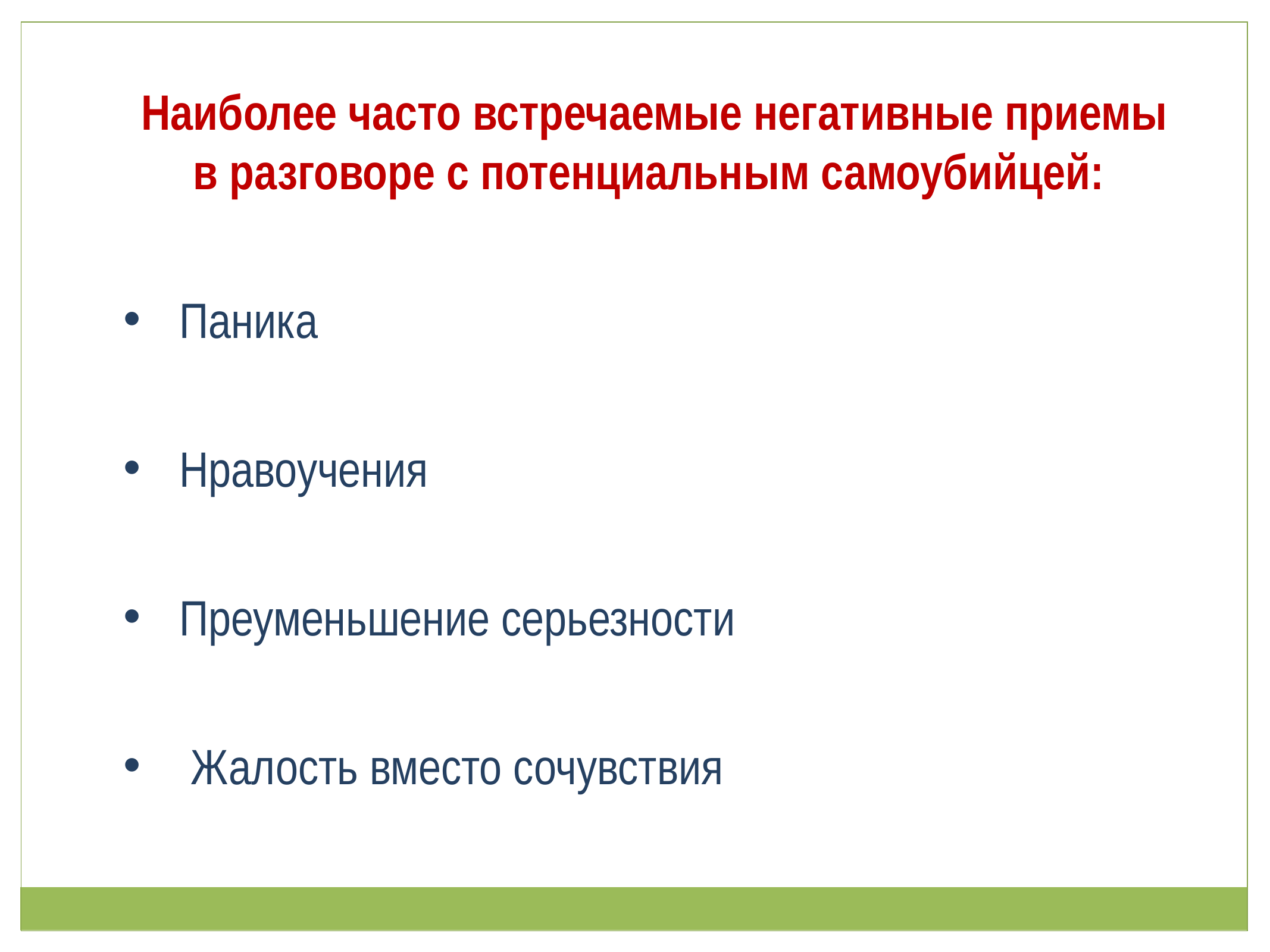

Наиболее часто встречаемые негативные приемы в разговоре с потенциальным самоубийцей:
Паника
Нравоучения
Преуменьшение серьезности
 Жалость вместо сочувствия